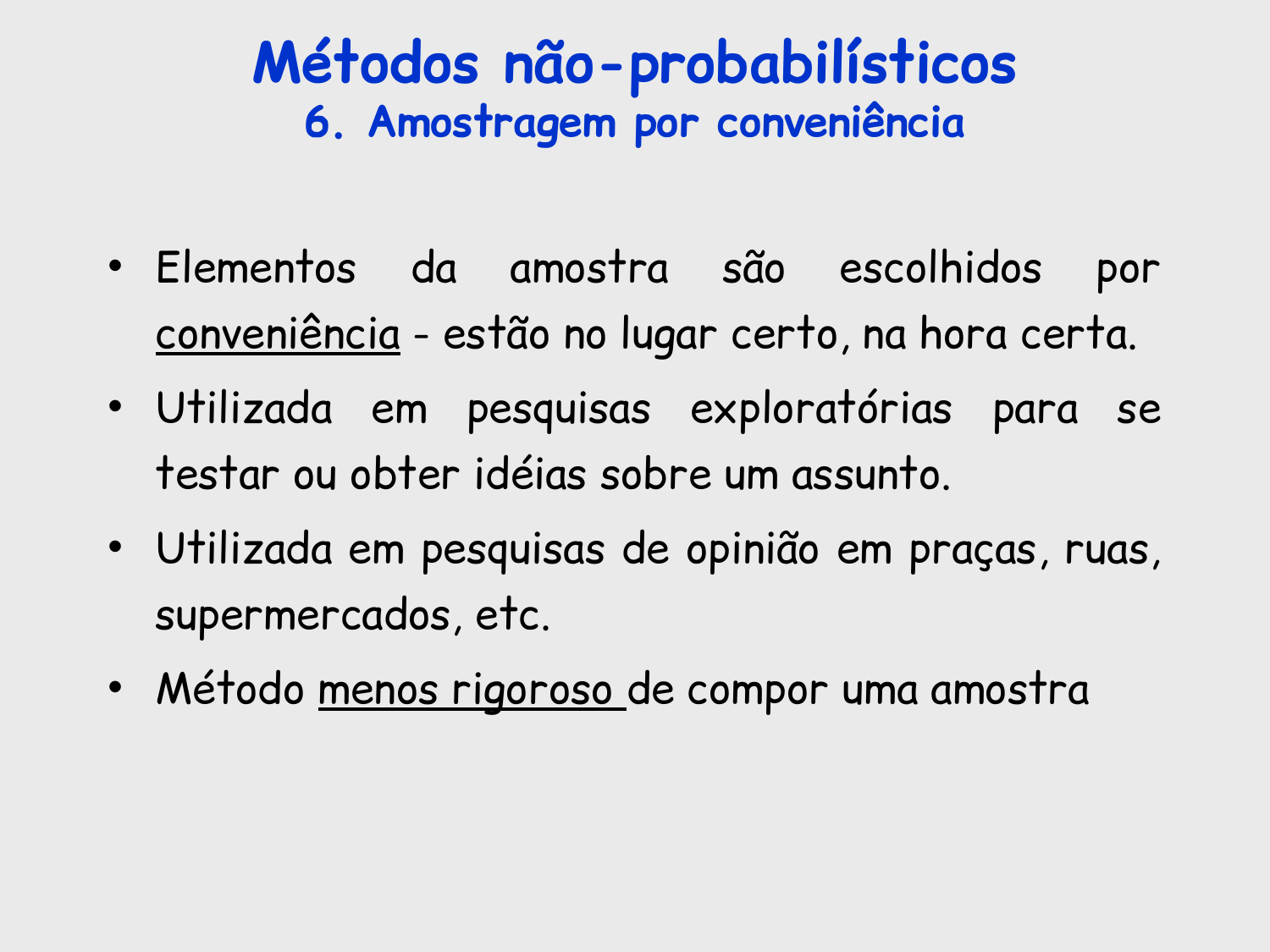

# Métodos não-probabilísticos 6. Amostragem por conveniência
Elementos da amostra são escolhidos por conveniência - estão no lugar certo, na hora certa.
Utilizada em pesquisas exploratórias para se testar ou obter idéias sobre um assunto.
Utilizada em pesquisas de opinião em praças, ruas, supermercados, etc.
Método menos rigoroso de compor uma amostra